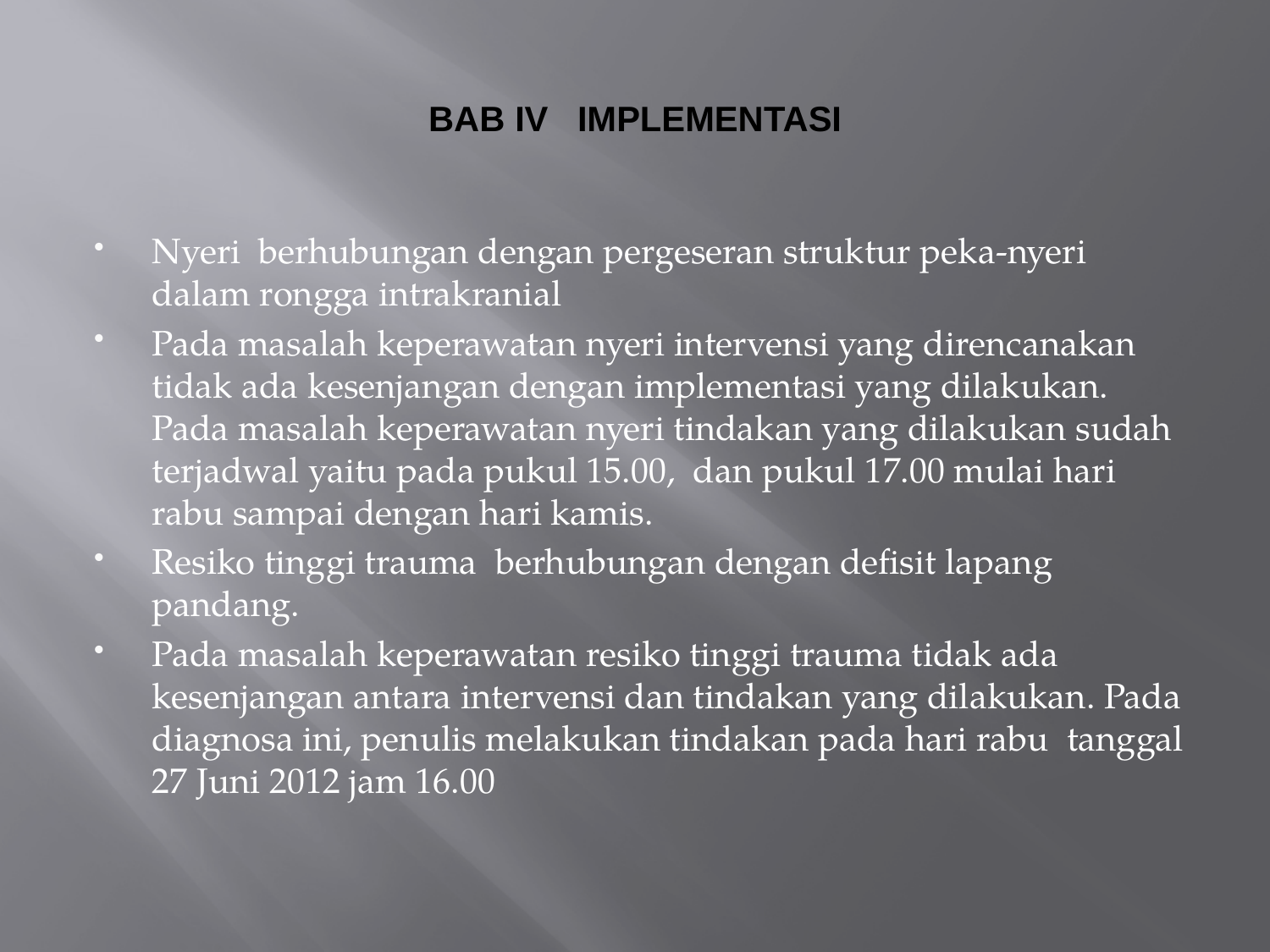

# BAB IV   IMPLEMENTASI
Nyeri  berhubungan dengan pergeseran struktur peka-nyeri dalam rongga intrakranial
Pada masalah keperawatan nyeri intervensi yang direncanakan tidak ada kesenjangan dengan implementasi yang dilakukan.  Pada masalah keperawatan nyeri tindakan yang dilakukan sudah terjadwal yaitu pada pukul 15.00,  dan pukul 17.00 mulai hari rabu sampai dengan hari kamis.
Resiko tinggi trauma  berhubungan dengan defisit lapang pandang.
Pada masalah keperawatan resiko tinggi trauma tidak ada kesenjangan antara intervensi dan tindakan yang dilakukan. Pada diagnosa ini, penulis melakukan tindakan pada hari rabu  tanggal 27 Juni 2012 jam 16.00